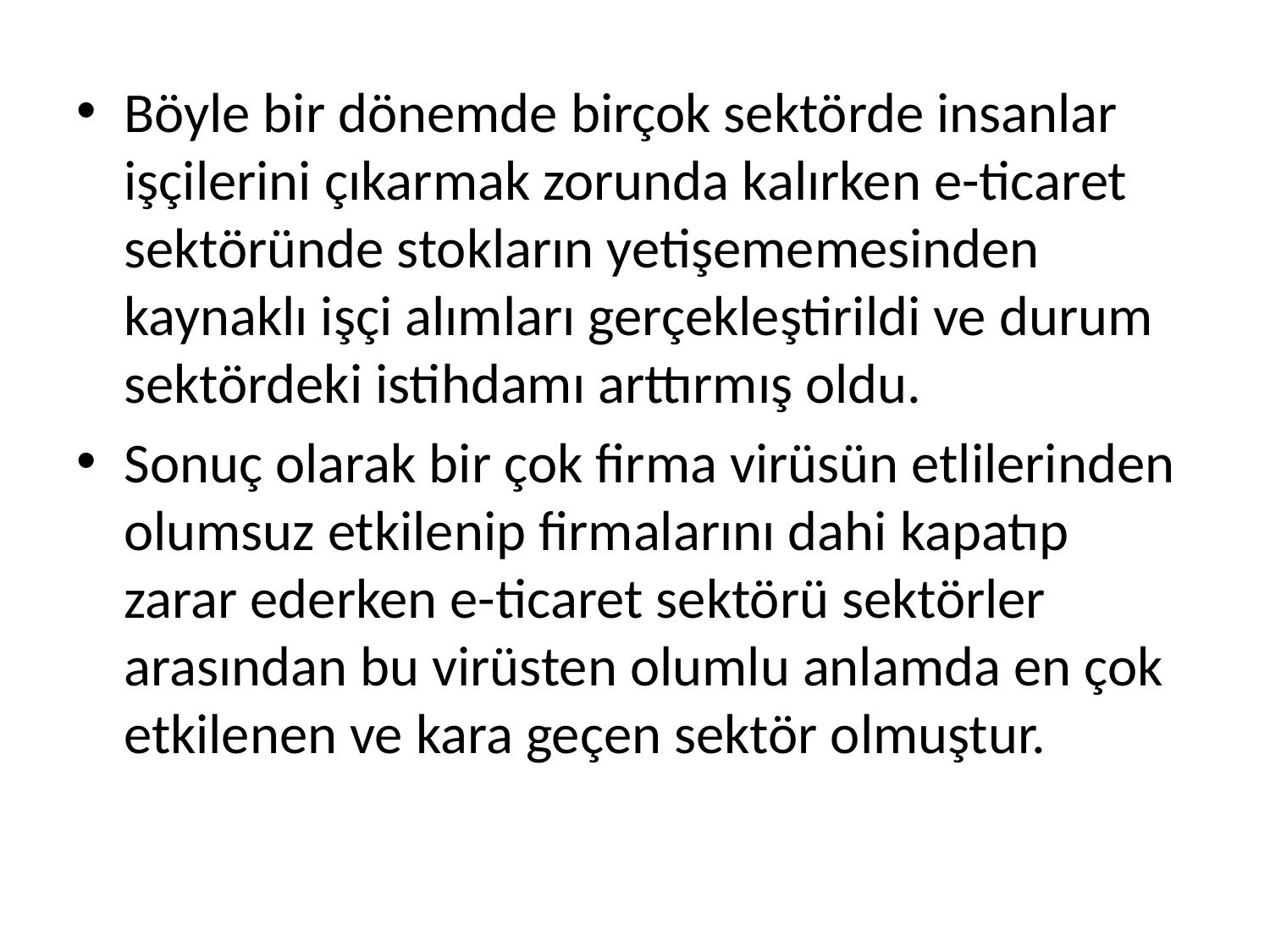

Böyle bir dönemde birçok sektörde insanlar işçilerini çıkarmak zorunda kalırken e-ticaret sektöründe stokların yetişememesinden kaynaklı işçi alımları gerçekleştirildi ve durum sektördeki istihdamı arttırmış oldu.
Sonuç olarak bir çok firma virüsün etlilerinden olumsuz etkilenip firmalarını dahi kapatıp zarar ederken e-ticaret sektörü sektörler arasından bu virüsten olumlu anlamda en çok etkilenen ve kara geçen sektör olmuştur.